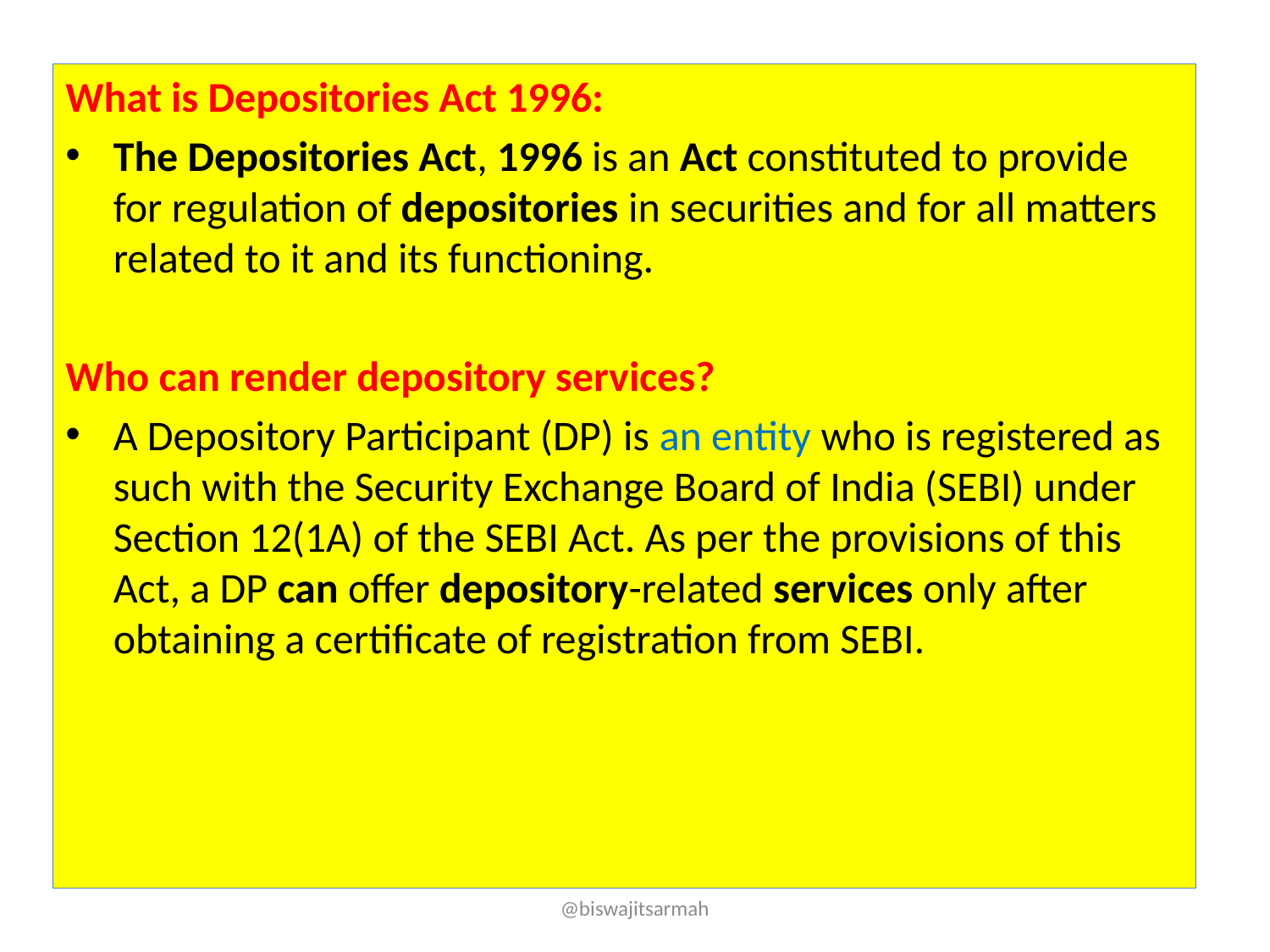

What is Depositories Act 1996:
The Depositories Act, 1996 is an Act constituted to provide for regulation of depositories in securities and for all matters related to it and its functioning.

Who can render depository services?
A Depository Participant (DP) is an entity who is registered as such with the Security Exchange Board of India (SEBI) under Section 12(1A) of the SEBI Act. As per the provisions of this Act, a DP can offer depository-related services only after obtaining a certificate of registration from SEBI.

@biswajitsarmah